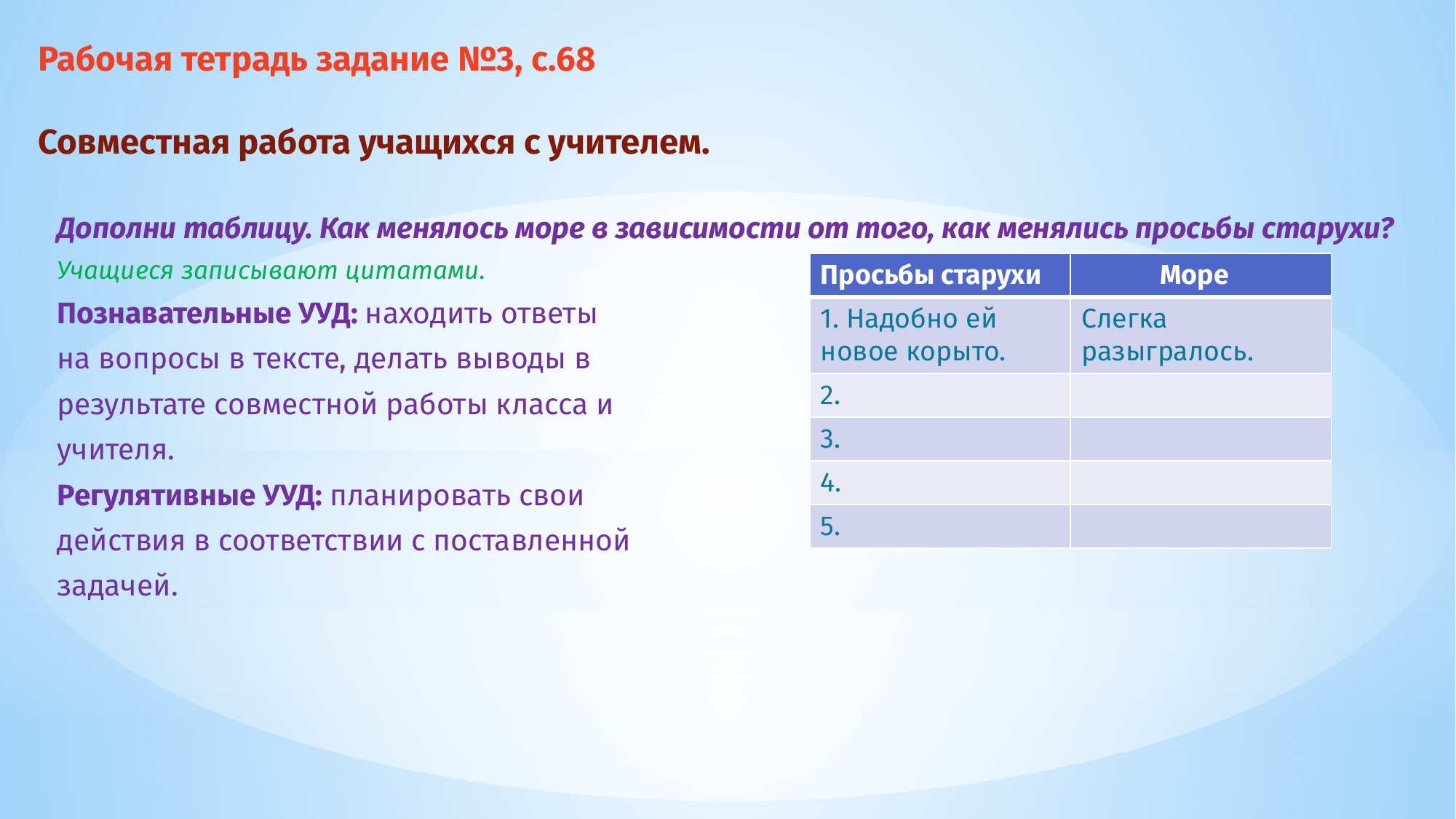

# Рабочая тетрадь задание №3, с.68 Совместная работа учащихся с учителем.
Дополни таблицу. Как менялось море в зависимости от того, как менялись просьбы старухи?
Учащиеся записывают цитатами.
Познавательные УУД: находить ответы
на вопросы в тексте, делать выводы в
результате совместной работы класса и
учителя.
Регулятивные УУД: планировать свои
действия в соответствии с поставленной
задачей.
| Просьбы старухи | Море |
| --- | --- |
| 1. Надобно ей новое корыто. | Слегка разыгралось. |
| 2. |  |
| 3. |  |
| 4. |  |
| 5. |  |